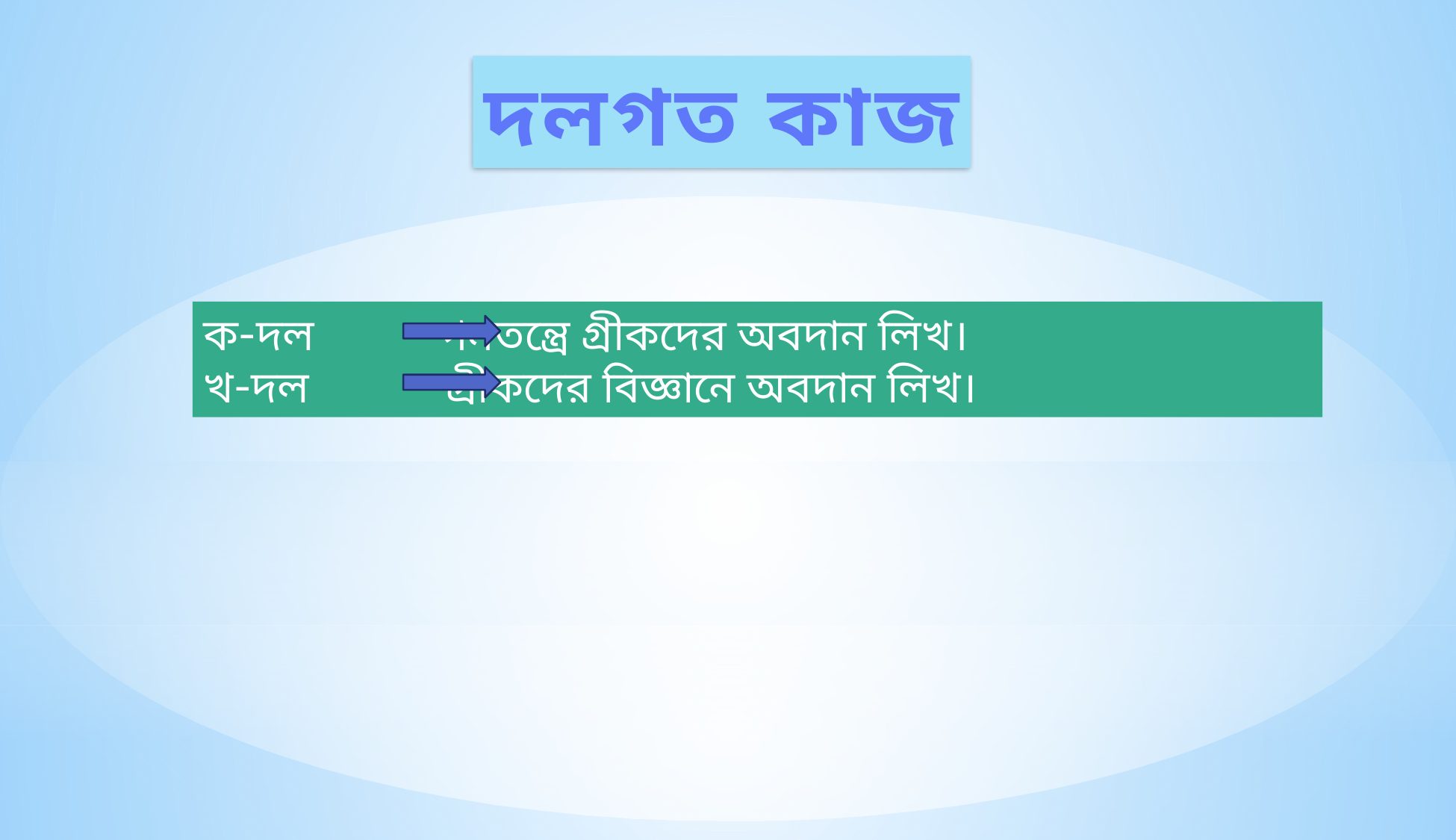

দলগত কাজ
ক-দল           গনতন্ত্রে গ্রীকদের অবদান লিখ।
খ-দল            গ্রীকদের বিজ্ঞানে অবদান লিখ।